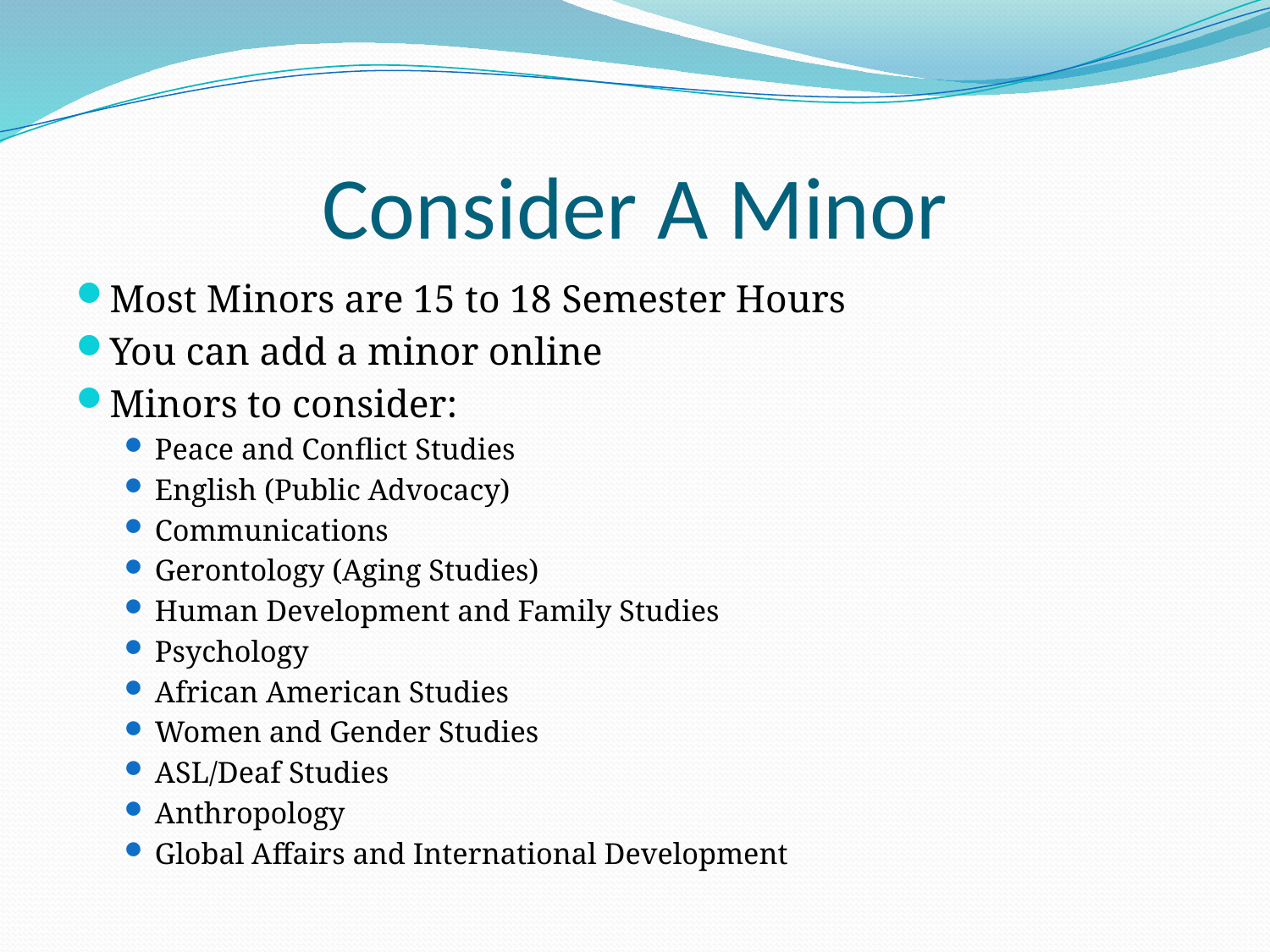

# Consider A Minor
Most Minors are 15 to 18 Semester Hours
You can add a minor online
Minors to consider:
Peace and Conflict Studies
English (Public Advocacy)
Communications
Gerontology (Aging Studies)
Human Development and Family Studies
Psychology
African American Studies
Women and Gender Studies
ASL/Deaf Studies
Anthropology
Global Affairs and International Development